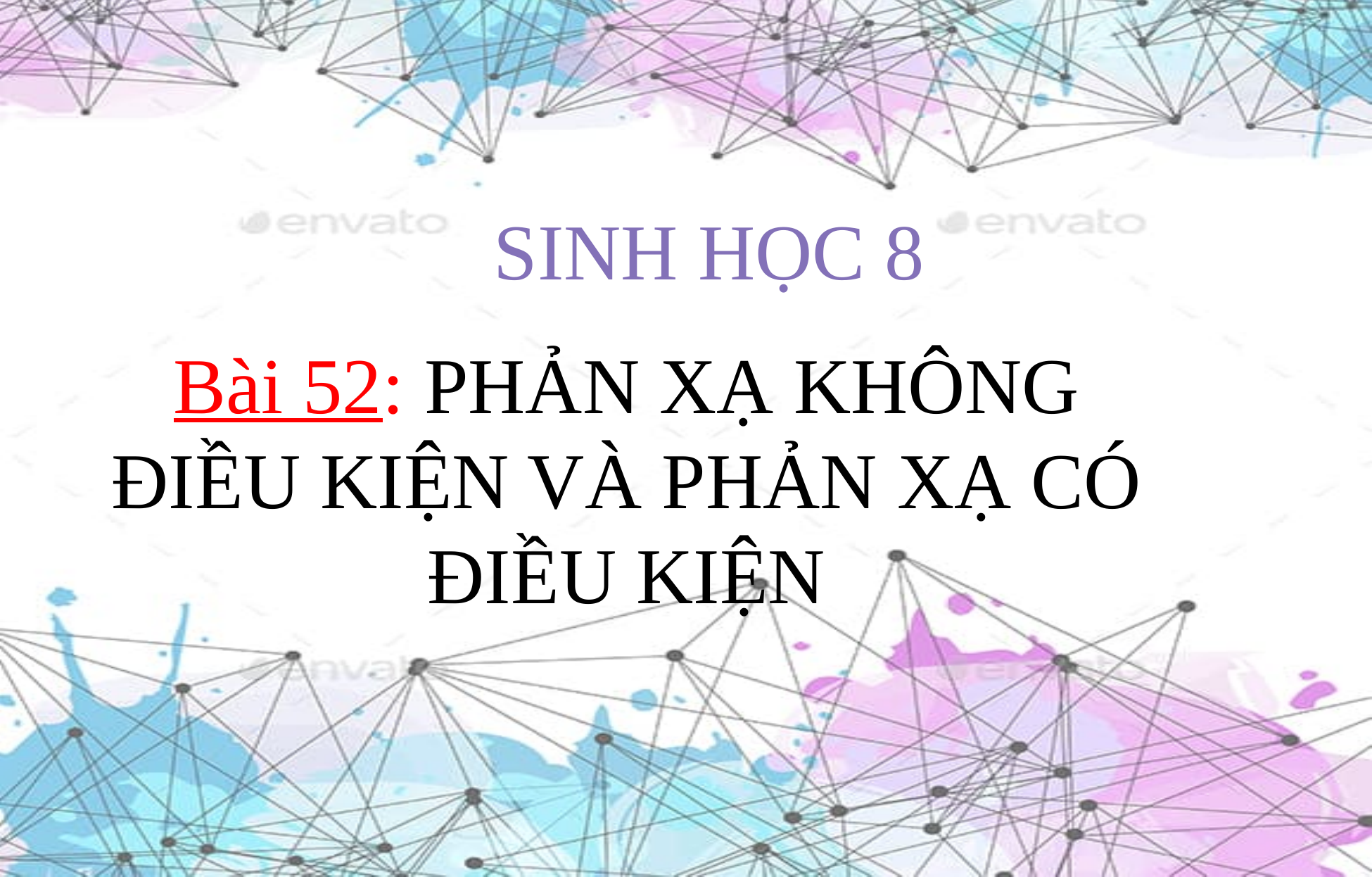

# SINH HỌC 8
Bài 52: PHẢN XẠ KHÔNG ĐIỀU KIỆN VÀ PHẢN XẠ CÓ ĐIỀU KIỆN